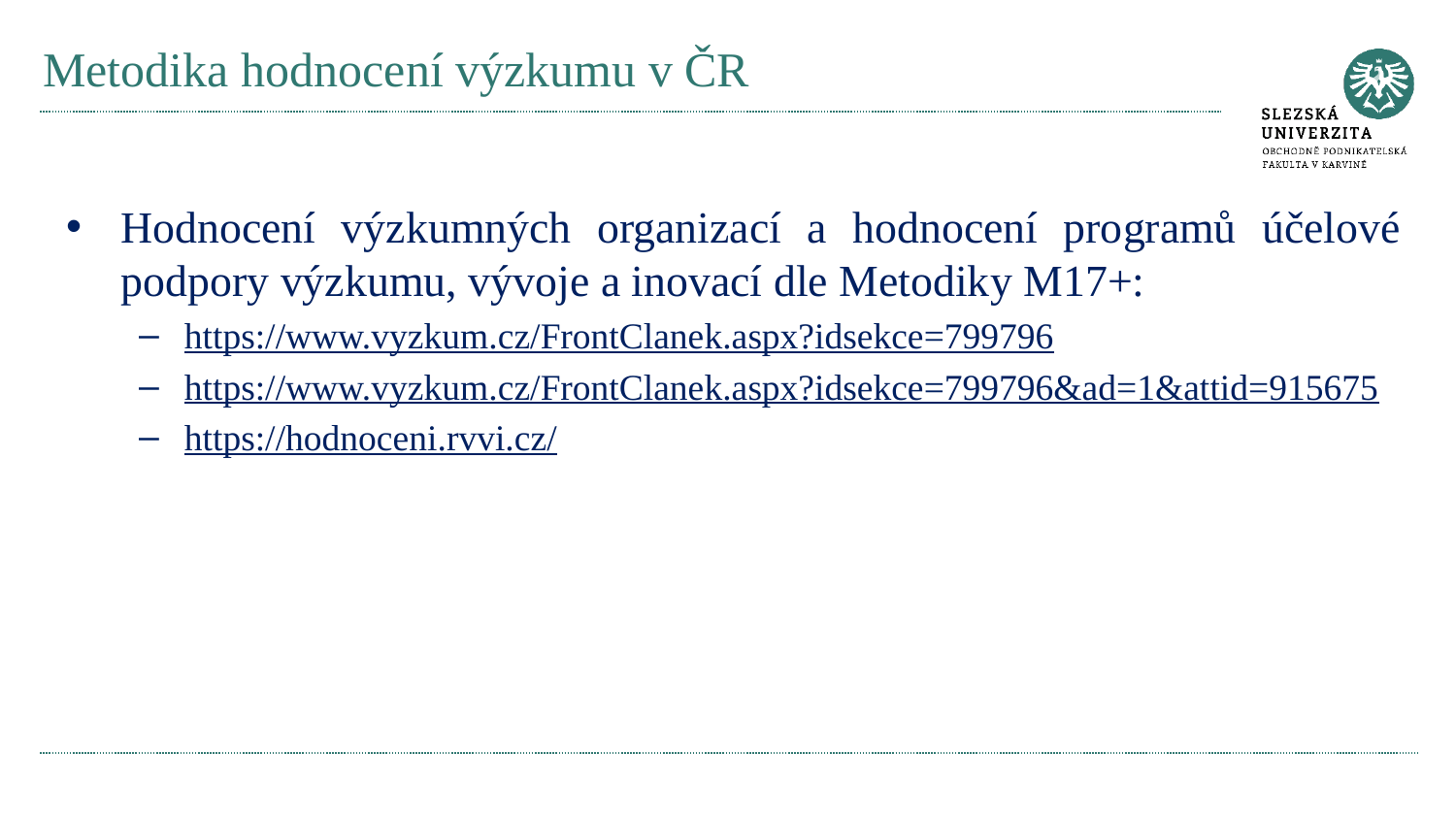

# Metodika hodnocení výzkumu v ČR
Hodnocení výzkumných organizací a hodnocení programů účelové podpory výzkumu, vývoje a inovací dle Metodiky M17+:
https://www.vyzkum.cz/FrontClanek.aspx?idsekce=799796
https://www.vyzkum.cz/FrontClanek.aspx?idsekce=799796&ad=1&attid=915675
https://hodnoceni.rvvi.cz/